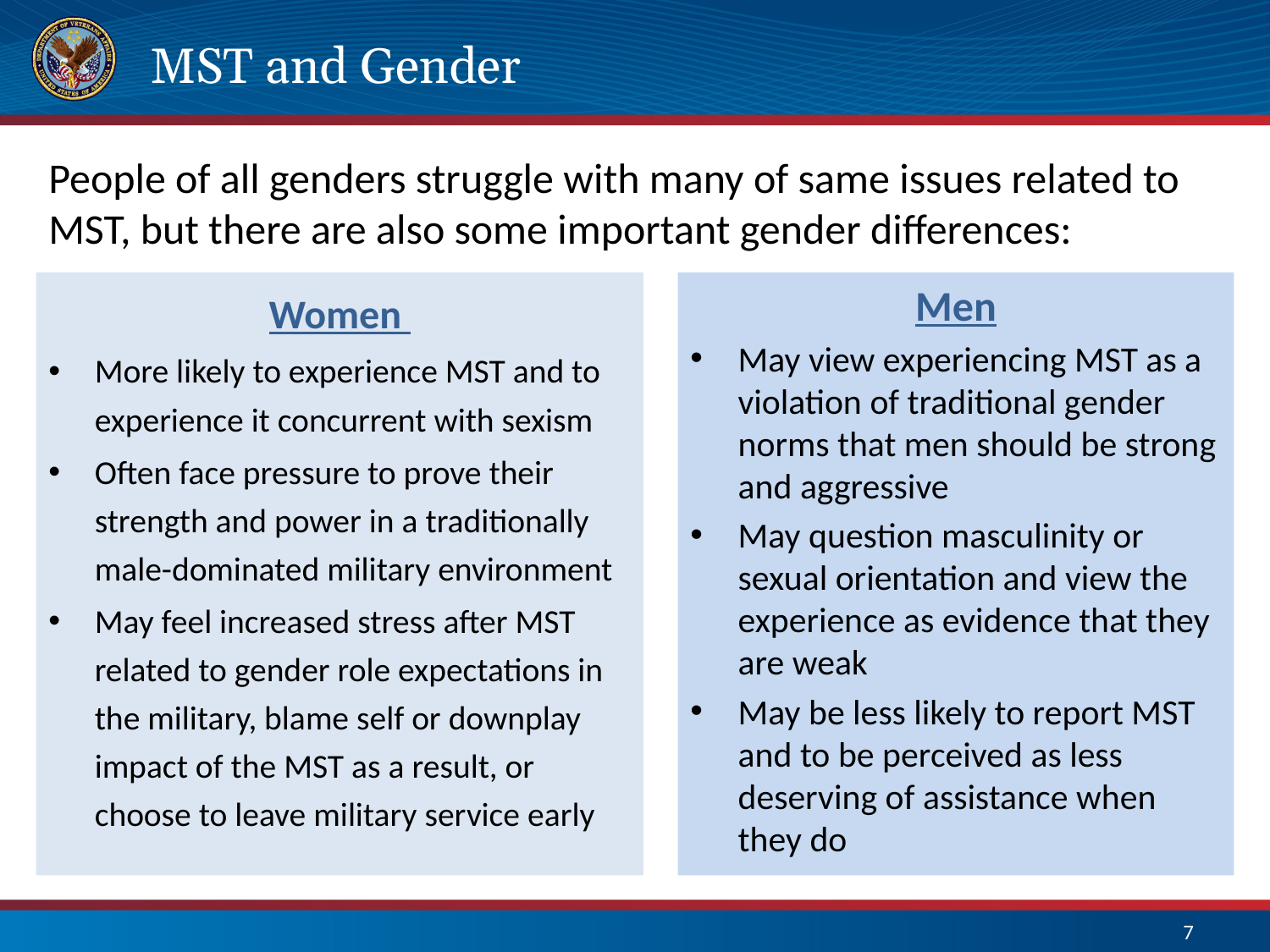

# MST and Gender
People of all genders struggle with many of same issues related to MST, but there are also some important gender differences:
Women
More likely to experience MST and to experience it concurrent with sexism
Often face pressure to prove their strength and power in a traditionally male-dominated military environment
May feel increased stress after MST related to gender role expectations in the military, blame self or downplay impact of the MST as a result, or choose to leave military service early

Men
May view experiencing MST as a violation of traditional gender norms that men should be strong and aggressive
May question masculinity or sexual orientation and view the experience as evidence that they are weak
May be less likely to report MST and to be perceived as less deserving of assistance when they do
7